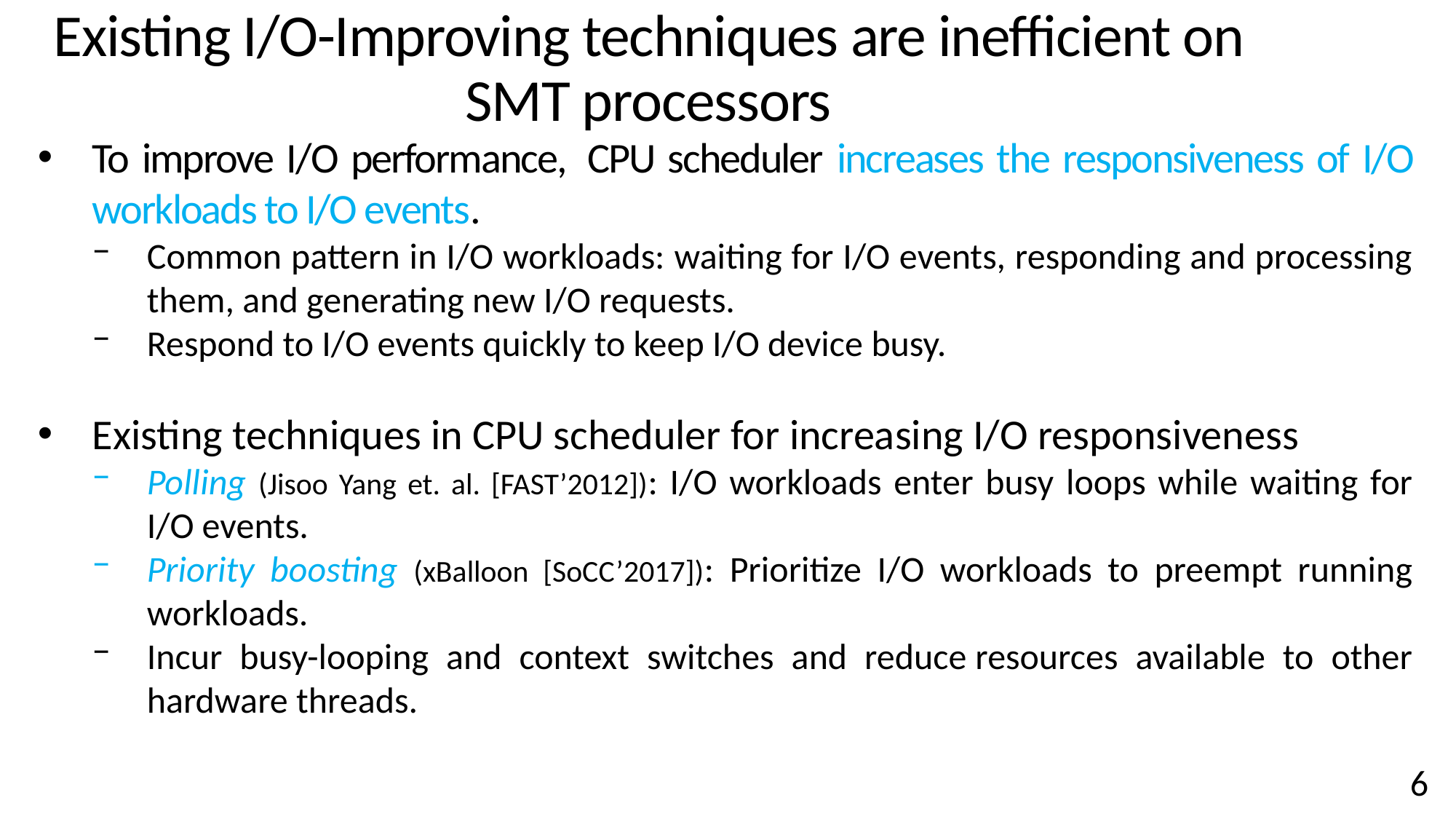

Existing I/O-Improving techniques are inefficient on SMT processors
To improve I/O performance,  CPU scheduler increases the responsiveness of I/O workloads to I/O events.
Common pattern in I/O workloads: waiting for I/O events, responding and processing them, and generating new I/O requests.
Respond to I/O events quickly to keep I/O device busy.

Existing techniques in CPU scheduler for increasing I/O responsiveness
Polling (Jisoo Yang et. al. [FAST’2012]): I/O workloads enter busy loops while waiting for I/O events.
Priority boosting (xBalloon [SoCC’2017]): Prioritize I/O workloads to preempt running workloads.
Incur busy-looping and context switches and reduce resources available to other hardware threads.
6